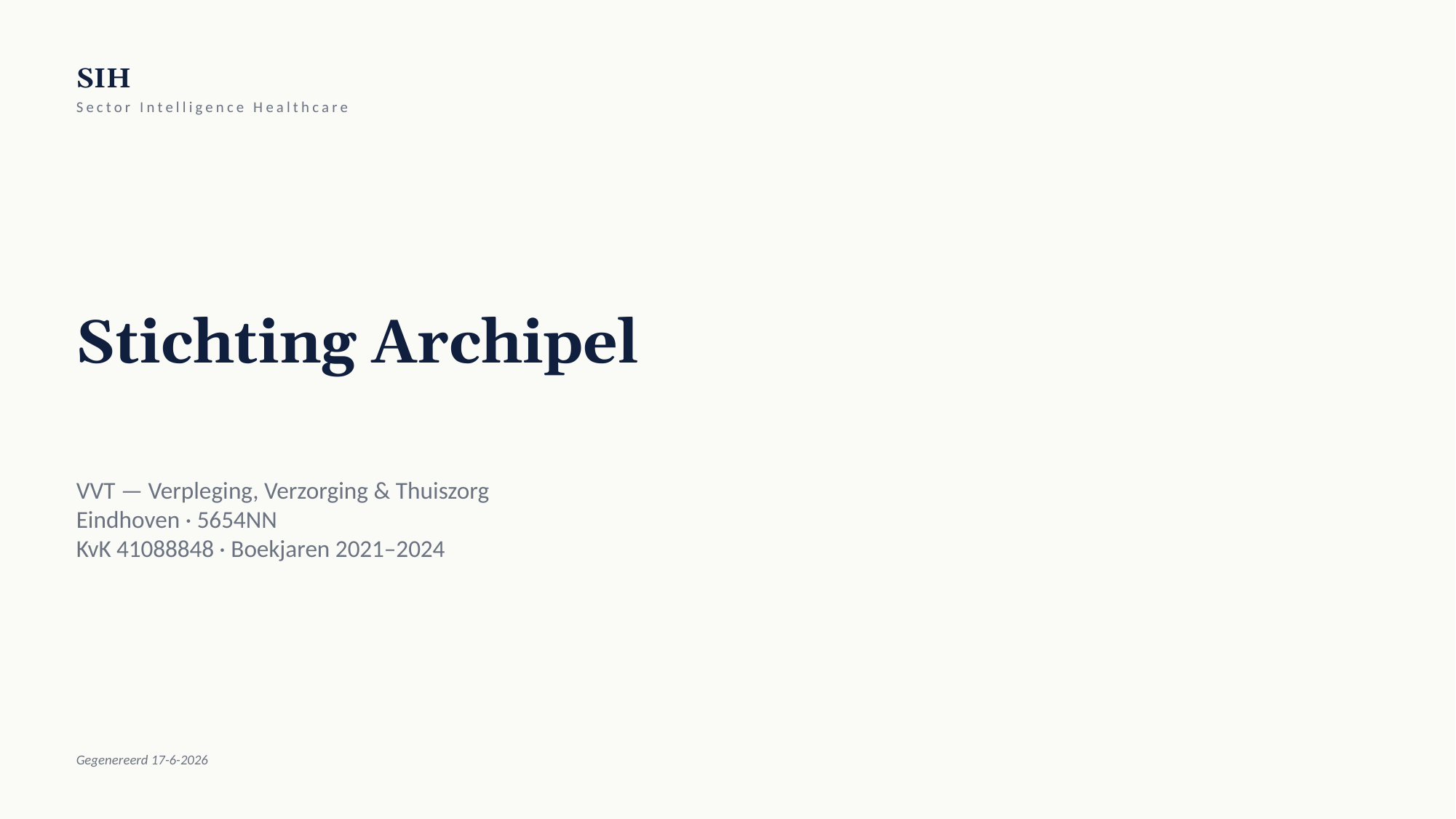

SIH
Sector Intelligence Healthcare
Stichting Archipel
VVT — Verpleging, Verzorging & Thuiszorg
Eindhoven · 5654NN
KvK 41088848 · Boekjaren 2021–2024
Gegenereerd 17-6-2026